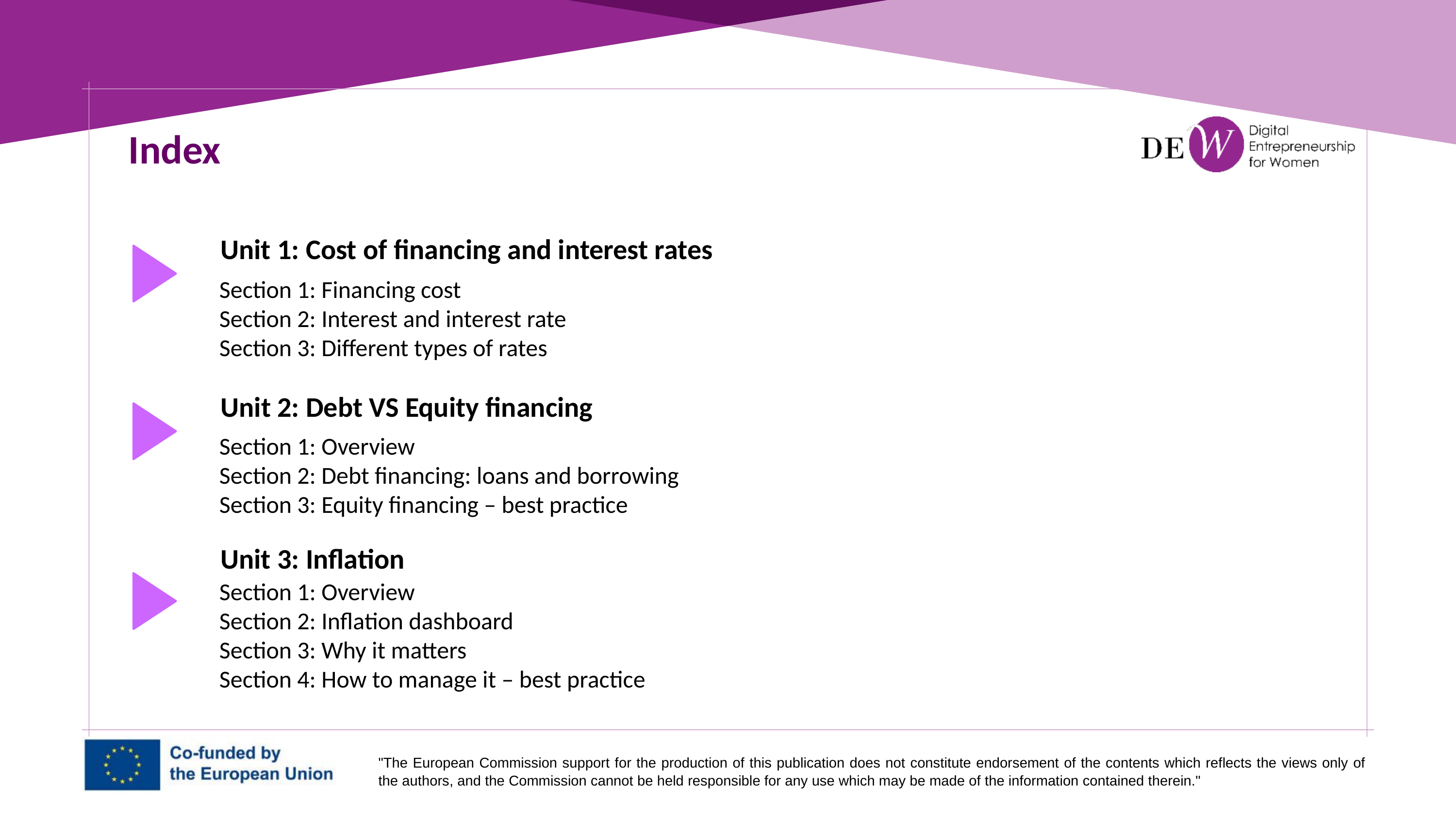

Index
Unit 1: Cost of financing and interest rates
Section 1: Financing cost
Section 2: Interest and interest rate
Section 3: Different types of rates

Unit 2: Debt VS Equity financing
Section 1: Overview
Section 2: Debt financing: loans and borrowing
Section 3: Equity financing – best practice

Unit 3: Inflation
Section 1: Overview
Section 2: Inflation dashboard
Section 3: Why it matters
Section 4: How to manage it – best practice